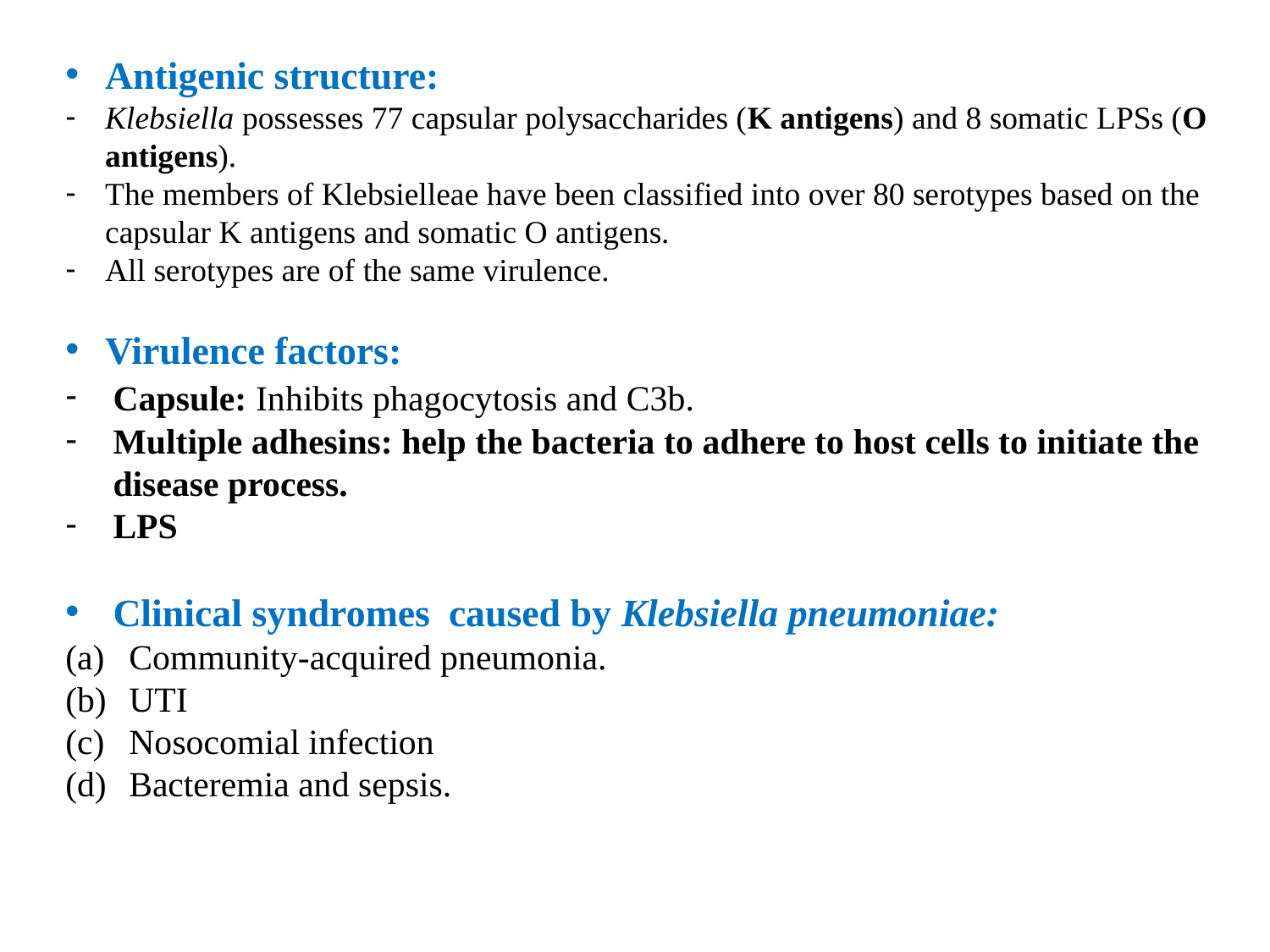

Antigenic structure:
Klebsiella possesses 77 capsular polysaccharides (K antigens) and 8 somatic LPSs (O antigens).
The members of Klebsielleae have been classified into over 80 serotypes based on the capsular K antigens and somatic O antigens.
All serotypes are of the same virulence.

Virulence factors:
Capsule: Inhibits phagocytosis and C3b.
Multiple adhesins: help the bacteria to adhere to host cells to initiate the disease process.
LPS

Clinical syndromes  caused by Klebsiella pneumoniae:
Community-acquired pneumonia.
UTI
Nosocomial infection
Bacteremia and sepsis.
19
5/29/2023